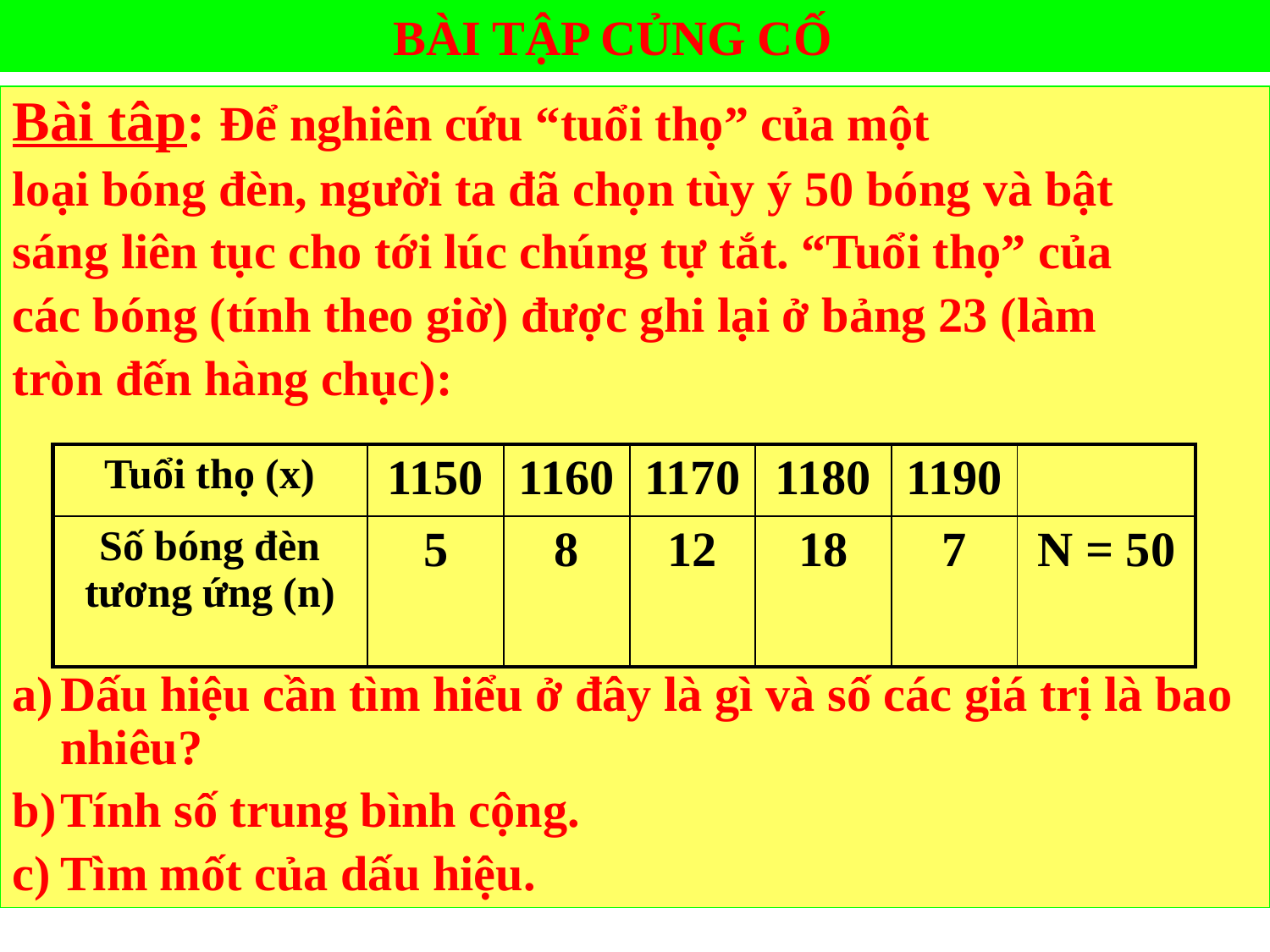

BÀI TẬP CỦNG CỐ
Bài tâp: Để nghiên cứu “tuổi thọ” của một
loại bóng đèn, người ta đã chọn tùy ý 50 bóng và bật
sáng liên tục cho tới lúc chúng tự tắt. “Tuổi thọ” của
các bóng (tính theo giờ) được ghi lại ở bảng 23 (làm
tròn đến hàng chục):

Dấu hiệu cần tìm hiểu ở đây là gì và số các giá trị là bao nhiêu?
Tính số trung bình cộng.
Tìm mốt của dấu hiệu.
| Tuổi thọ (x) | 1150 | 1160 | 1170 | 1180 | 1190 |  |
| --- | --- | --- | --- | --- | --- | --- |
| Số bóng đèn tương ứng (n) | 5 | 8 | 12 | 18 | 7 | N = 50 |